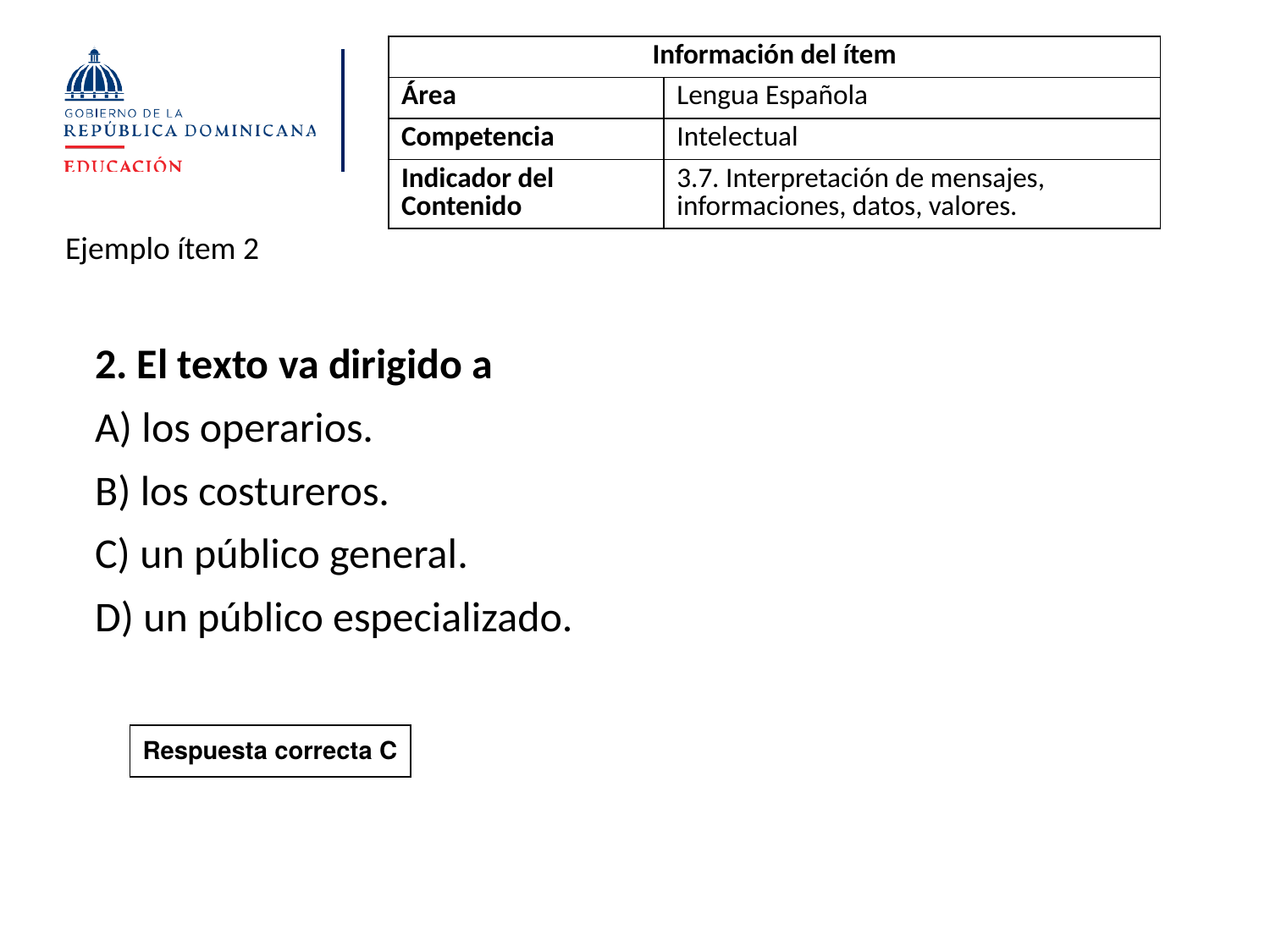

| Información del ítem |  |
| --- | --- |
| Área | Lengua Española |
| Competencia | Intelectual |
| Indicador del Contenido | 3.7. Interpretación de mensajes, informaciones, datos, valores. |
Ejemplo ítem 2
2. El texto va dirigido a
A) los operarios.
B) los costureros.
C) un público general.
D) un público especializado.

| Respuesta correcta C |
| --- |